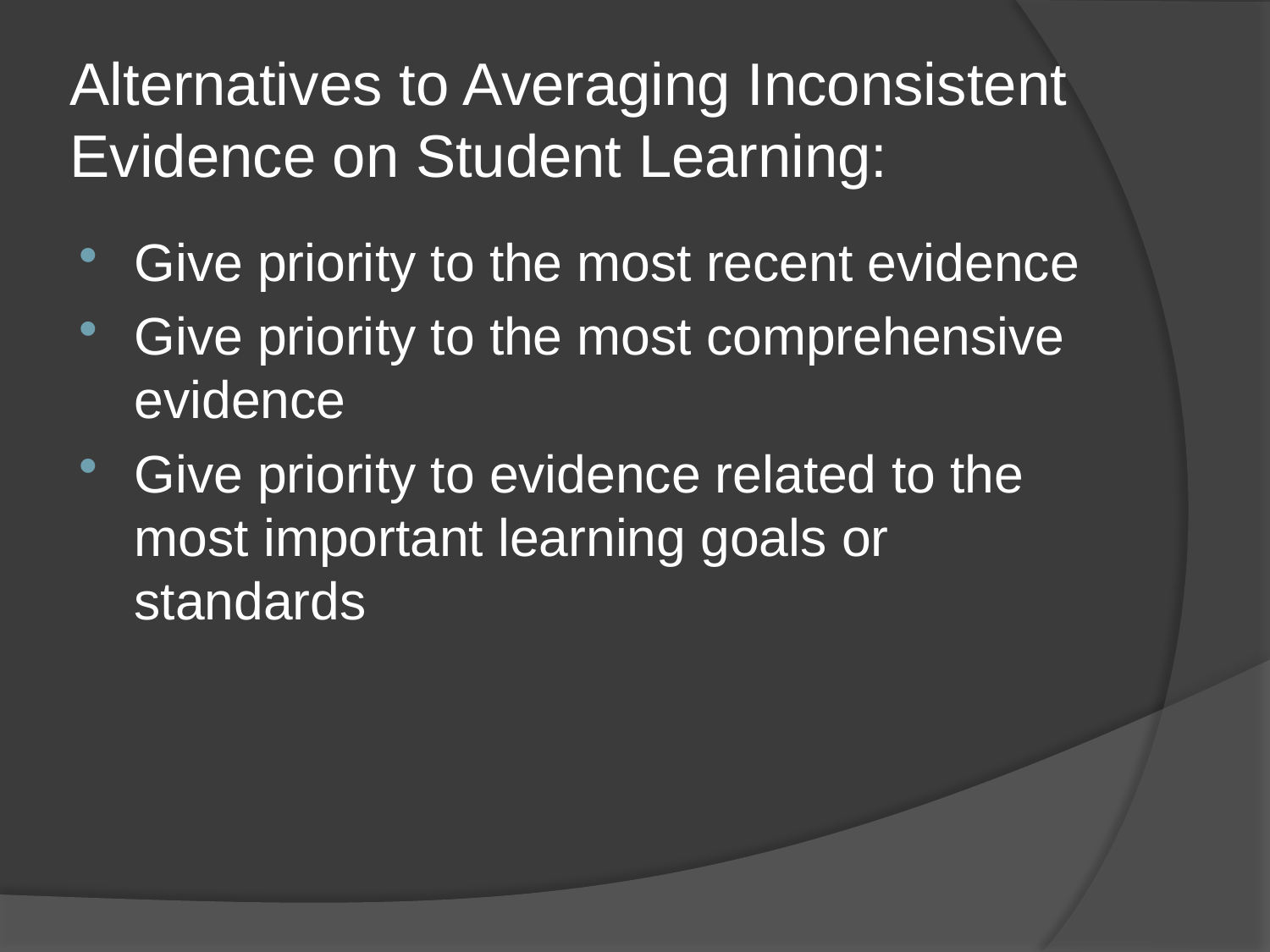

# Alternatives to Averaging Inconsistent Evidence on Student Learning:
Give priority to the most recent evidence
Give priority to the most comprehensive evidence
Give priority to evidence related to the most important learning goals or standards